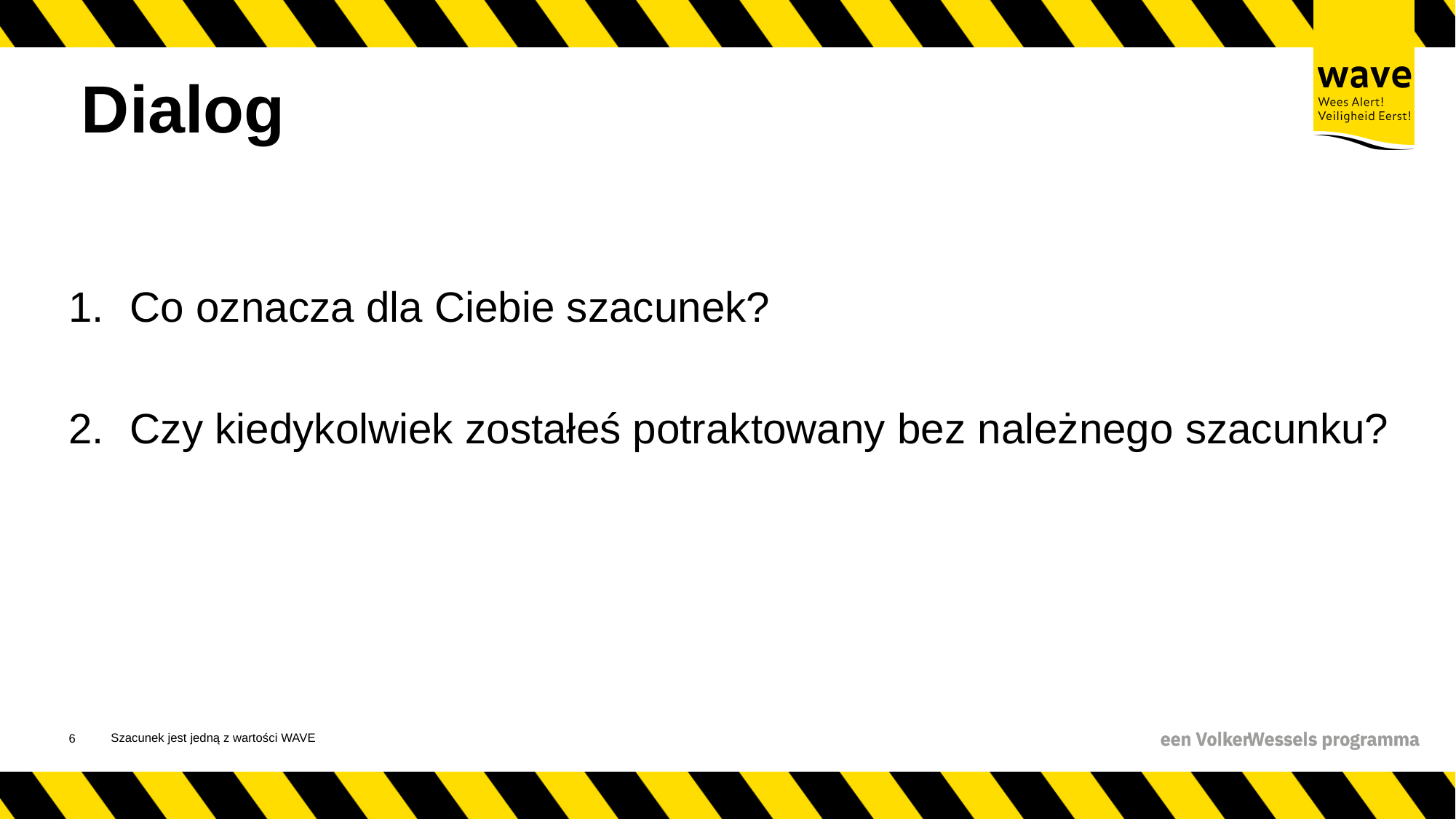

# Dialog

Co oznacza dla Ciebie szacunek?

Czy kiedykolwiek zostałeś potraktowany bez należnego szacunku?
Szacunek jest jedną z wartości WAVE

6